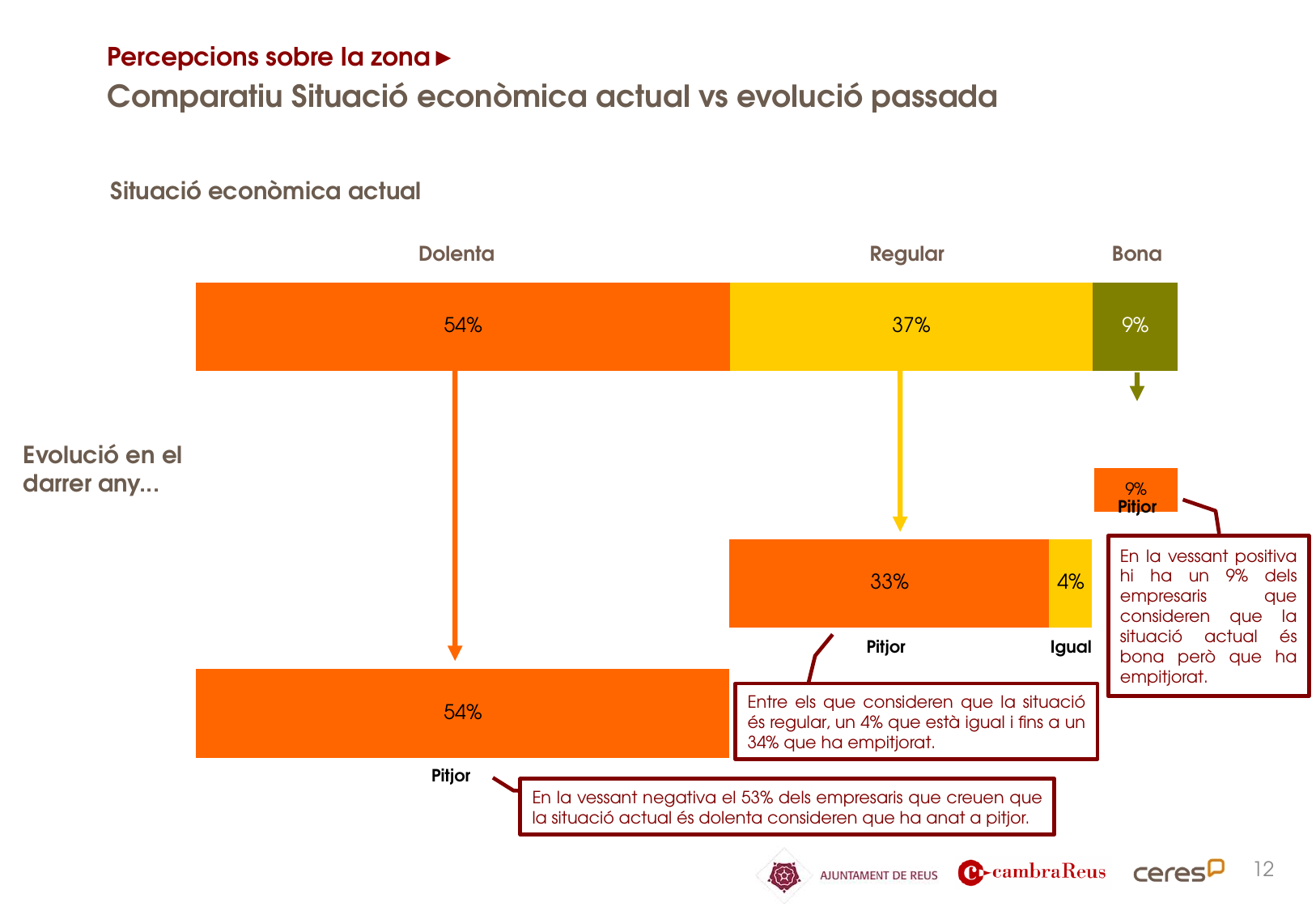

Percepcions sobre la zona►
Comparatiu Situació econòmica actual vs evolució passada
Situació econòmica actual
Dolenta
Regular
Bona

### Chart

| Category |  | Baix | Mig | Alta  | Ns / Nc |
|---|---|---|---|---|---|
|  | None | 0.5434782608695652 | 0.3695652173913044 | 0.08695652173913043 | None |

[unsupported chart]

Evolució en el darrer any...
Pitjor

### Chart

| Category |  | Baix | Mig | Alta  | Ns / Nc |  |
|---|---|---|---|---|---|---|
|  | 0.543 | 0.32608695652173914 | 0.043478260869565216 | None | None | 0.08743478260869564 |
En la vessant positiva hi ha un 9% dels empresaris que consideren que la situació actual és bona però que ha empitjorat.

### Chart

| Category |  | Baix | Mig | Alta  | Ns / Nc |  |
|---|---|---|---|---|---|---|
|  | None | 0.543 | None | None | None | 0.45699999999999996 |
Pitjor
Igual
Entre els que consideren que la situació és regular, un 4% que està igual i fins a un 34% que ha empitjorat.
Pitjor
En la vessant negativa el 53% dels empresaris que creuen que la situació actual és dolenta consideren que ha anat a pitjor.
12